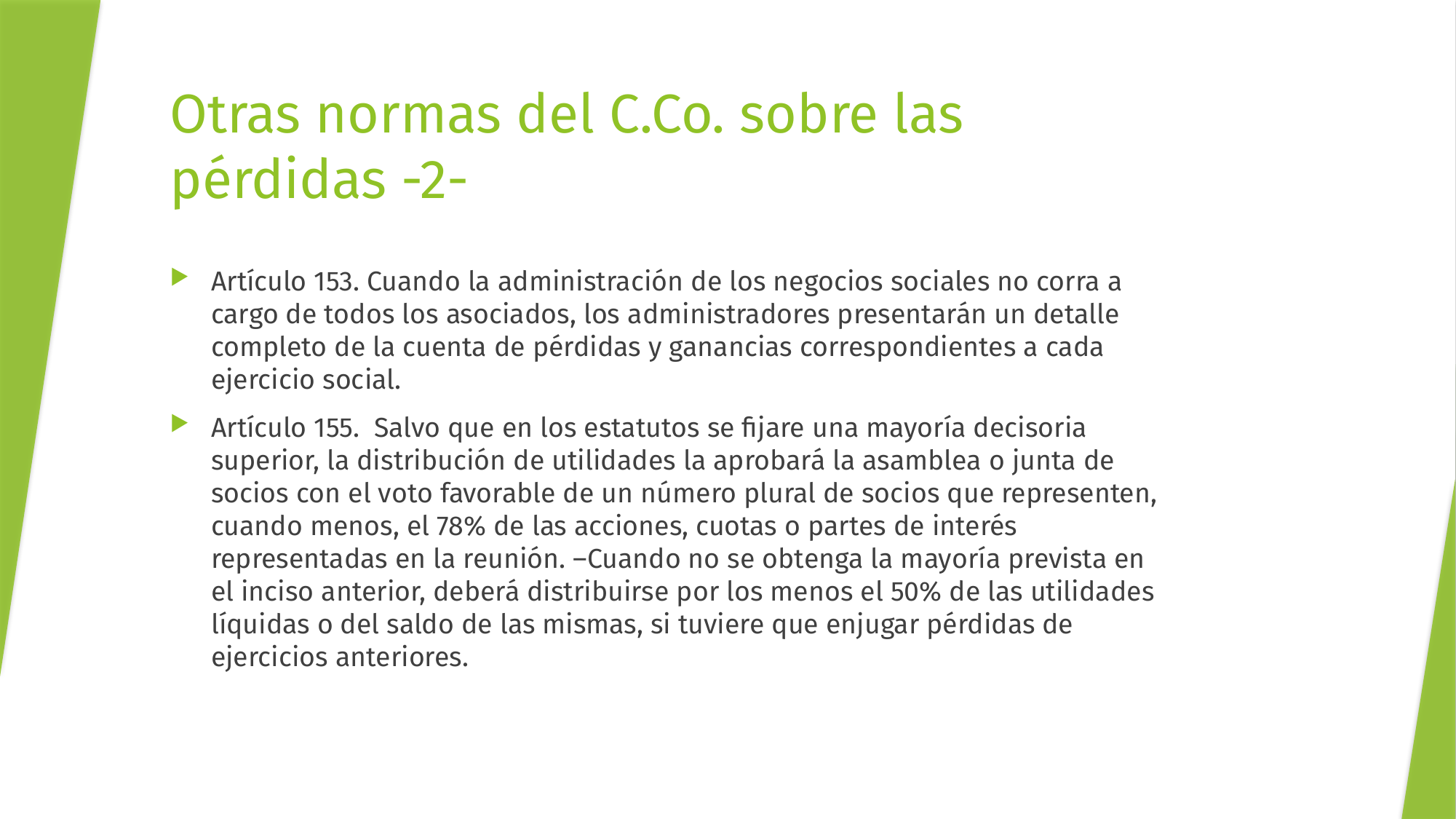

# Otras normas del C.Co. sobre las pérdidas -2-
Artículo 153. Cuando la administración de los negocios sociales no corra a cargo de todos los asociados, los administradores presentarán un detalle completo de la cuenta de pérdidas y ganancias correspondientes a cada ejercicio social.
Artículo 155.  Salvo que en los estatutos se fijare una mayoría decisoria superior, la distribución de utilidades la aprobará la asamblea o junta de socios con el voto favorable de un número plural de socios que representen, cuando menos, el 78% de las acciones, cuotas o partes de interés representadas en la reunión. ―Cuando no se obtenga la mayoría prevista en el inciso anterior, deberá distribuirse por los menos el 50% de las utilidades líquidas o del saldo de las mismas, si tuviere que enjugar pérdidas de ejercicios anteriores.

10